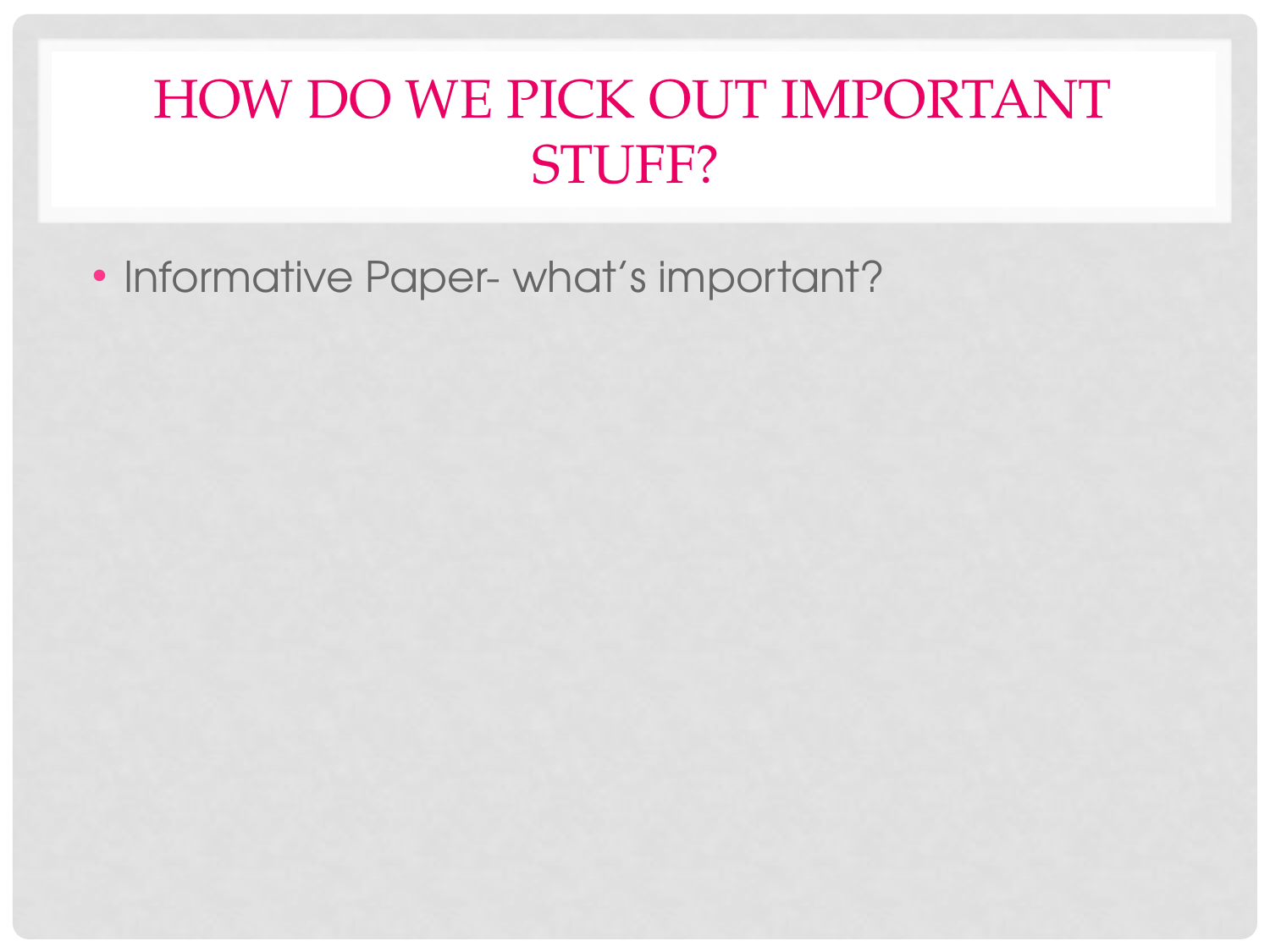

# How do we pick out important stuff?
Informative Paper- what’s important?